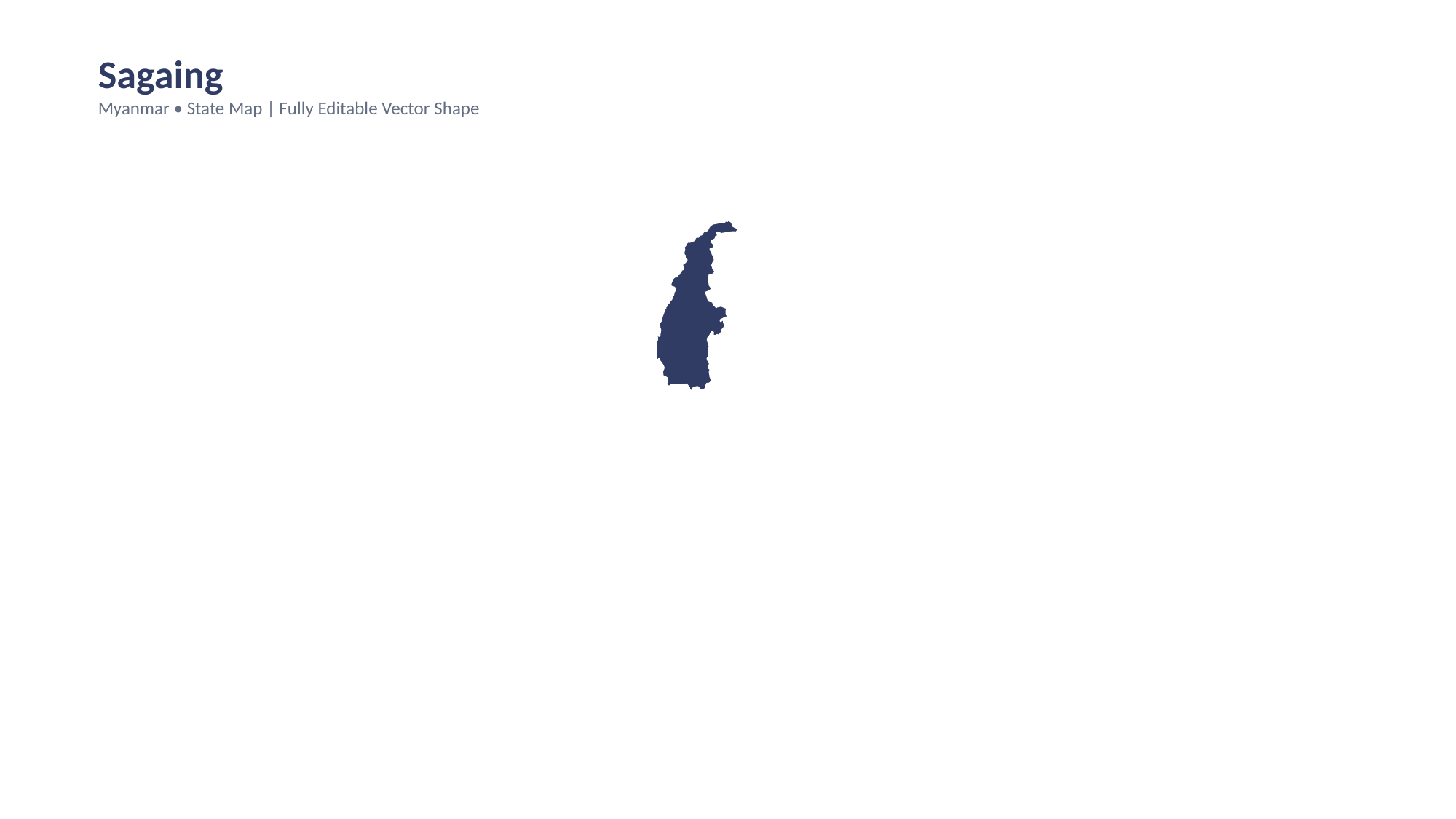

Sagaing
Myanmar • State Map | Fully Editable Vector Shape